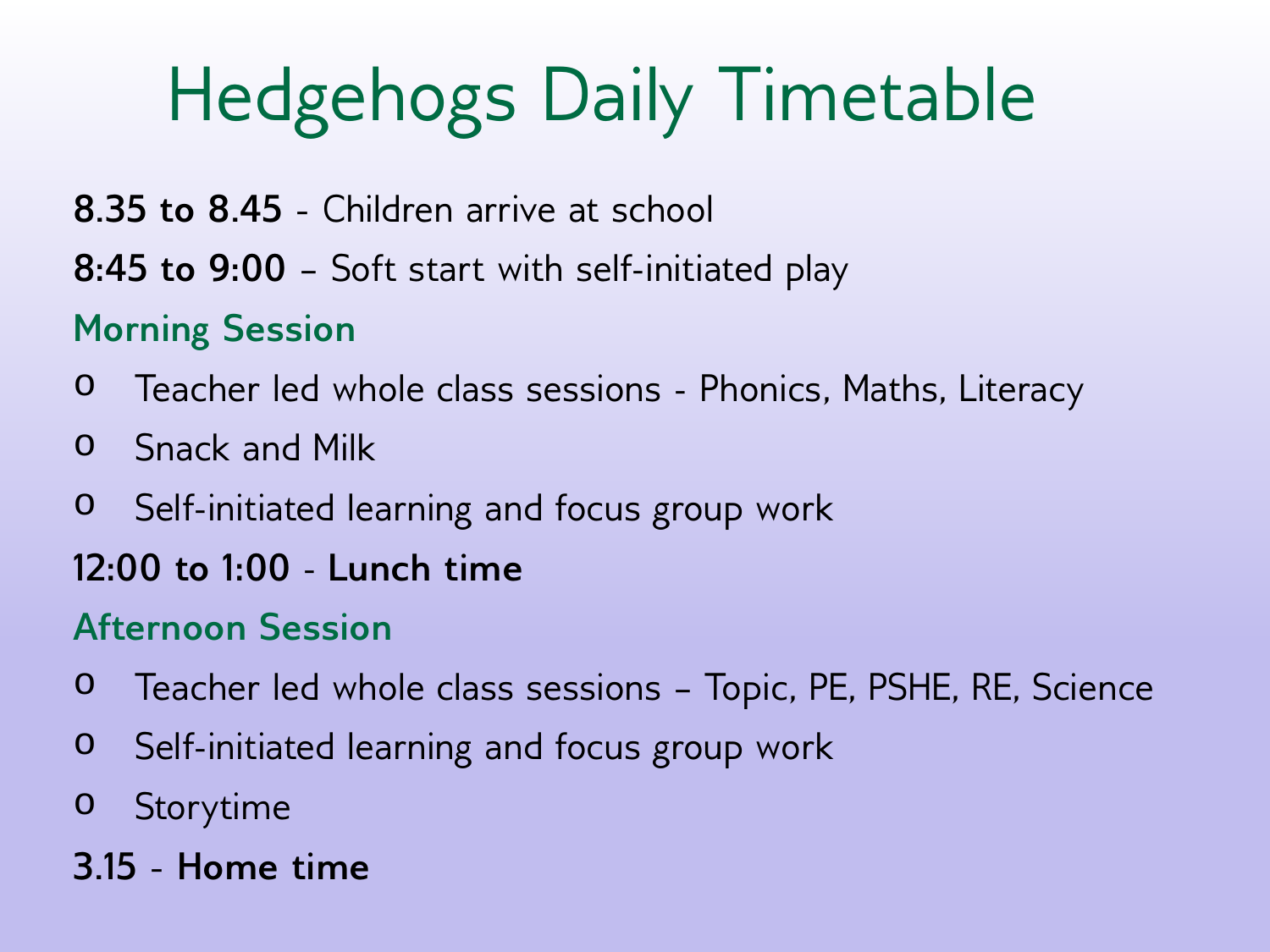

# Hedgehogs Daily Timetable
8.35 to 8.45 - Children arrive at school
8:45 to 9:00 – Soft start with self-initiated play
Morning Session
Teacher led whole class sessions - Phonics, Maths, Literacy
Snack and Milk
Self-initiated learning and focus group work
12:00 to 1:00 - Lunch time
Afternoon Session
Teacher led whole class sessions – Topic, PE, PSHE, RE, Science
Self-initiated learning and focus group work
Storytime
3.15 - Home time